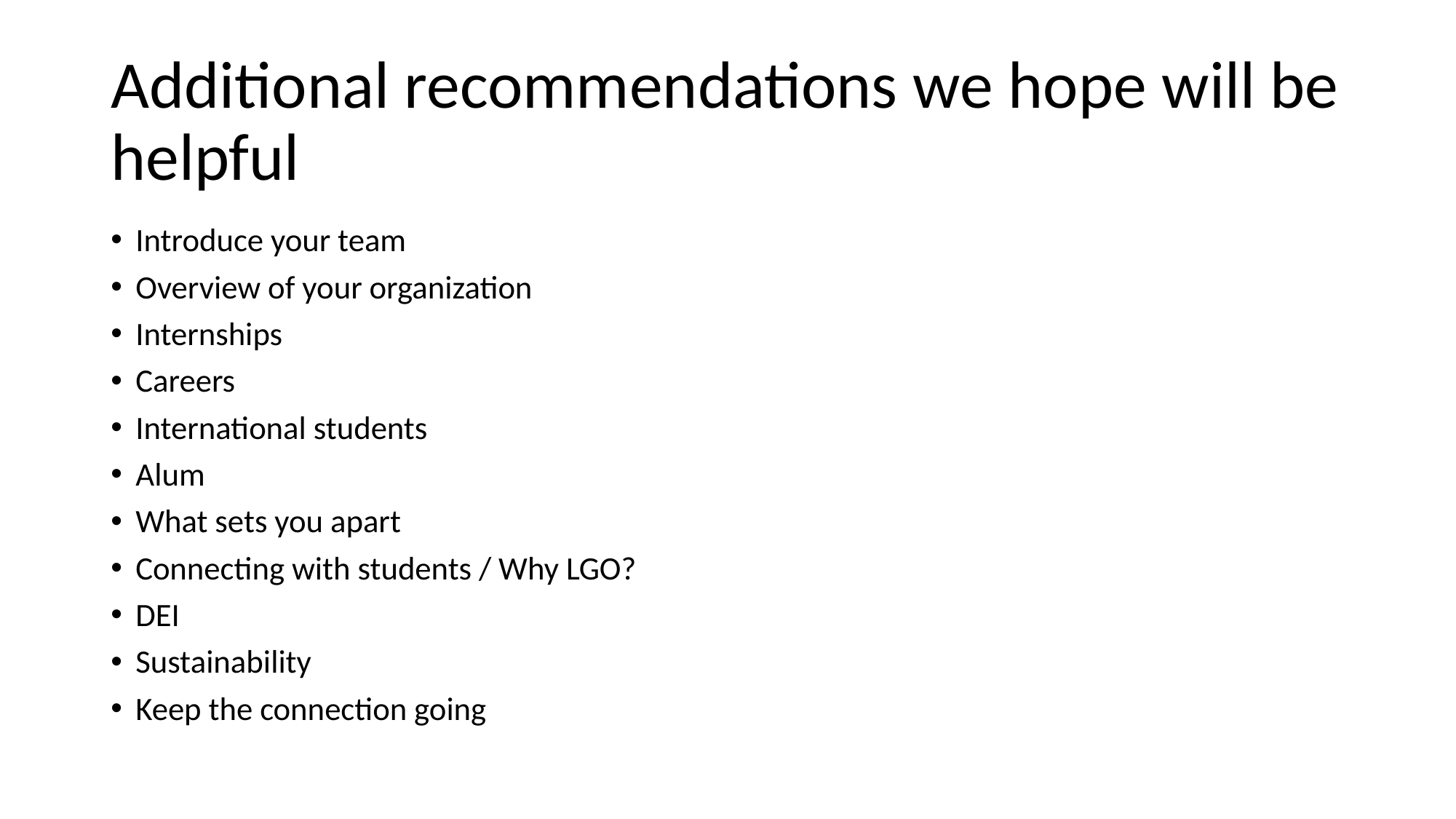

# Additional recommendations we hope will be helpful
Introduce your team
Overview of your organization
Internships
Careers
International students
Alum
What sets you apart
Connecting with students / Why LGO?
DEI
Sustainability
Keep the connection going